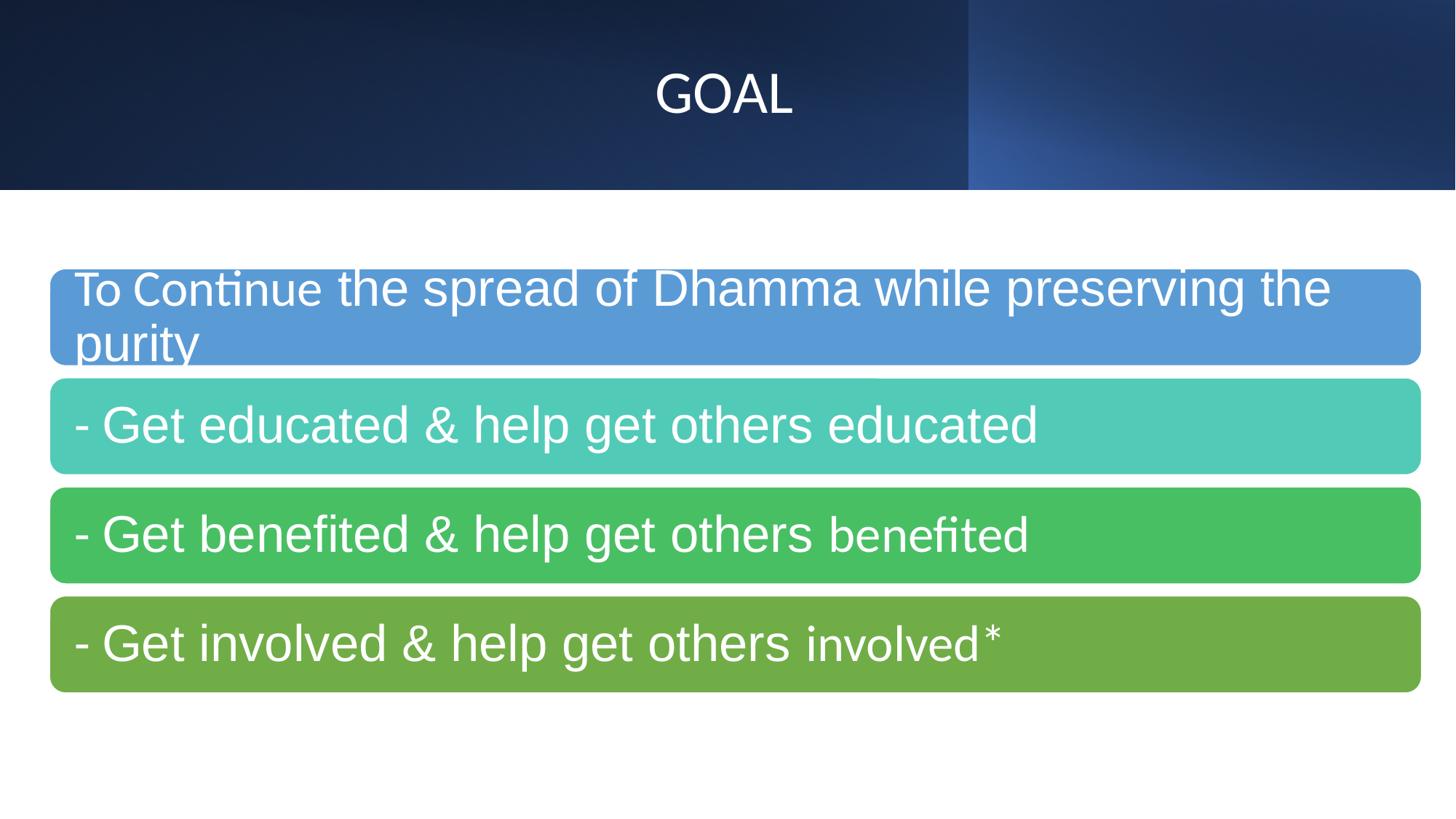

GOAL
To Continue the spread of Dhamma while preserving the purity
- Get educated & help get others educated
- Get benefited & help get others benefited
- Get involved & help get others involved*